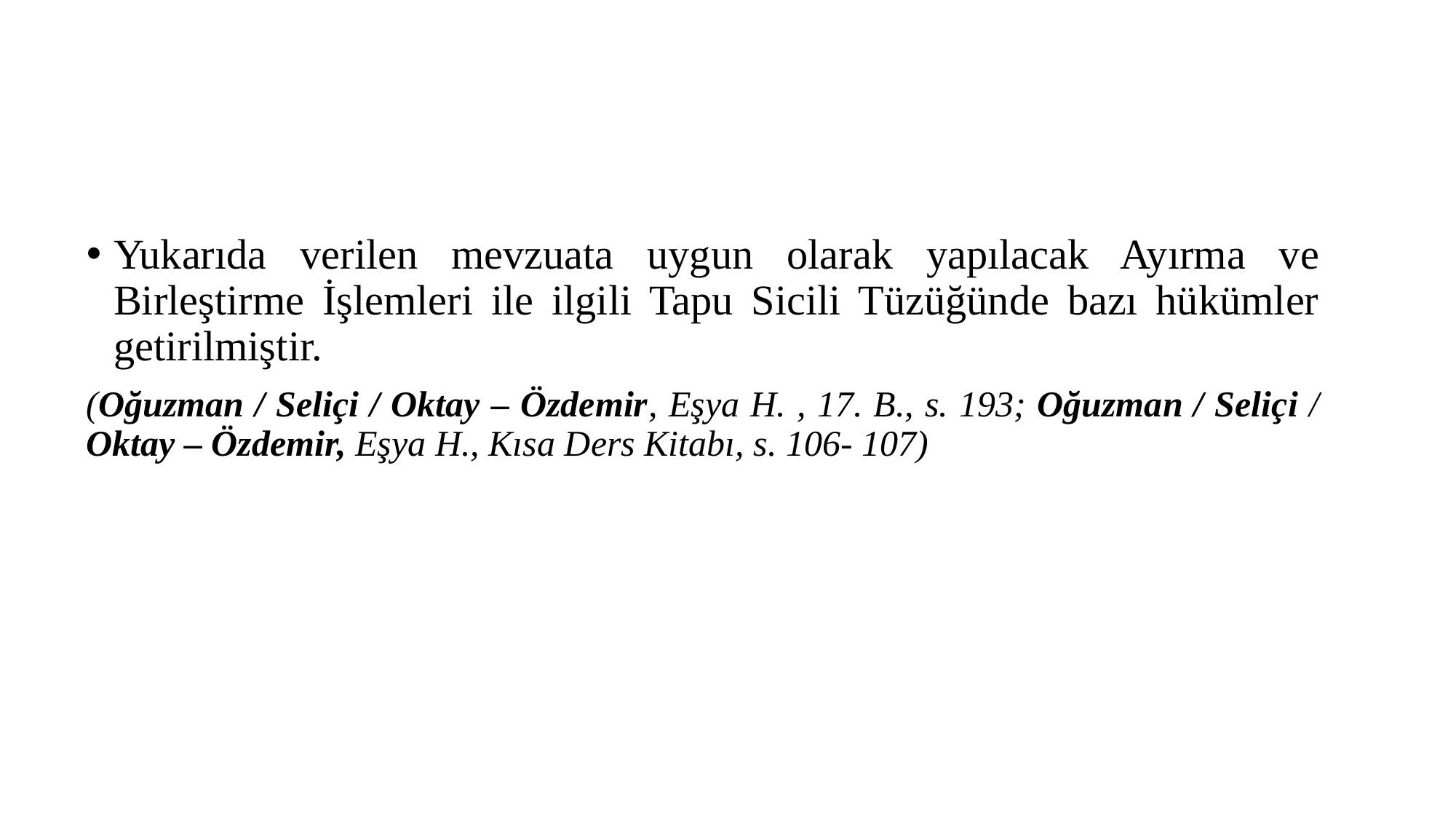

#
Yukarıda verilen mevzuata uygun olarak yapılacak Ayırma ve Birleştirme İşlemleri ile ilgili Tapu Sicili Tüzüğünde bazı hükümler getirilmiştir.
(Oğuzman / Seliçi / Oktay – Özdemir, Eşya H. , 17. B., s. 193; Oğuzman / Seliçi / Oktay – Özdemir, Eşya H., Kısa Ders Kitabı, s. 106- 107)